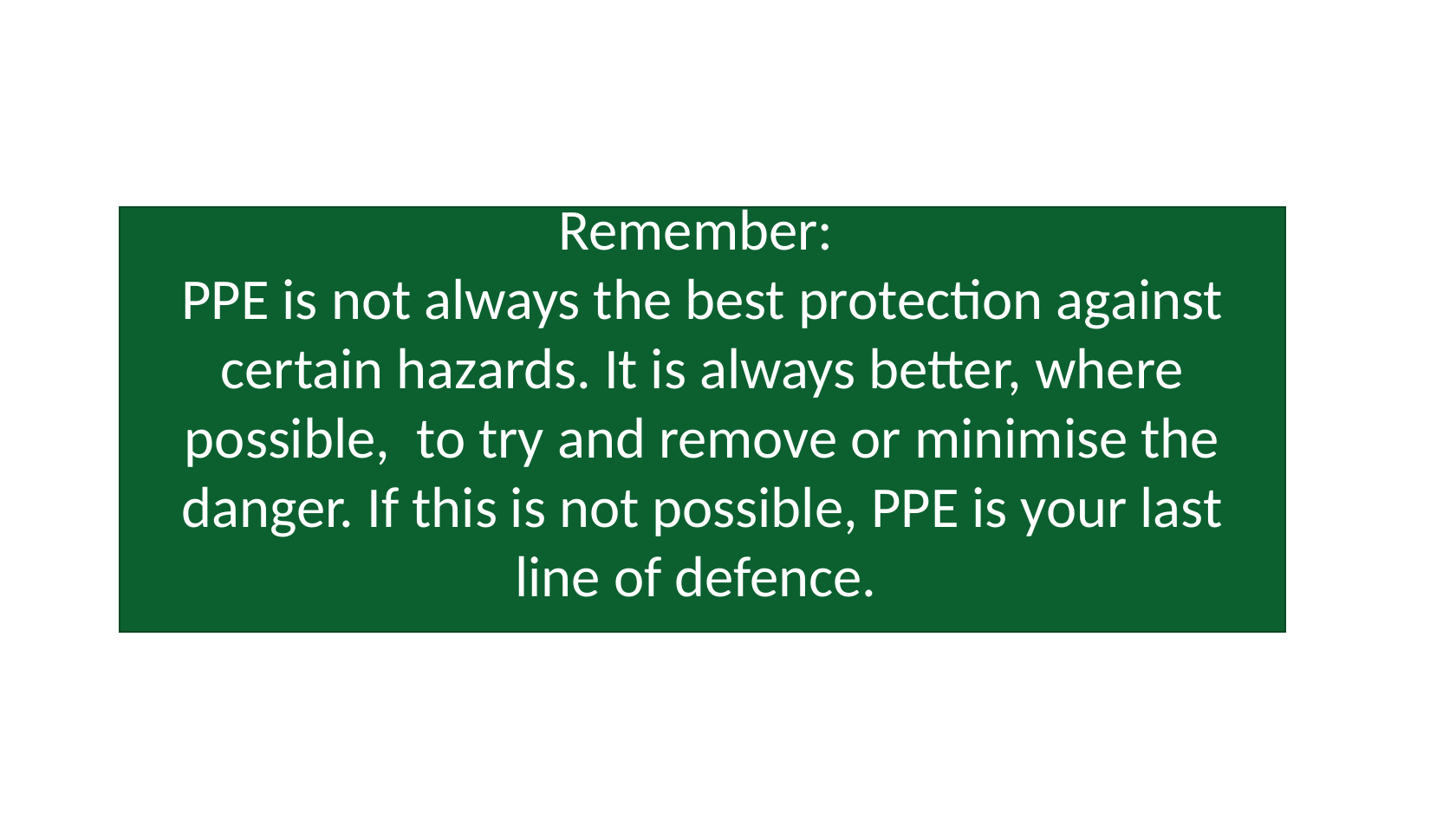

Remember:
PPE is not always the best protection against certain hazards. It is always better, where possible,  to try and remove or minimise the danger. If this is not possible, PPE is your last line of defence.